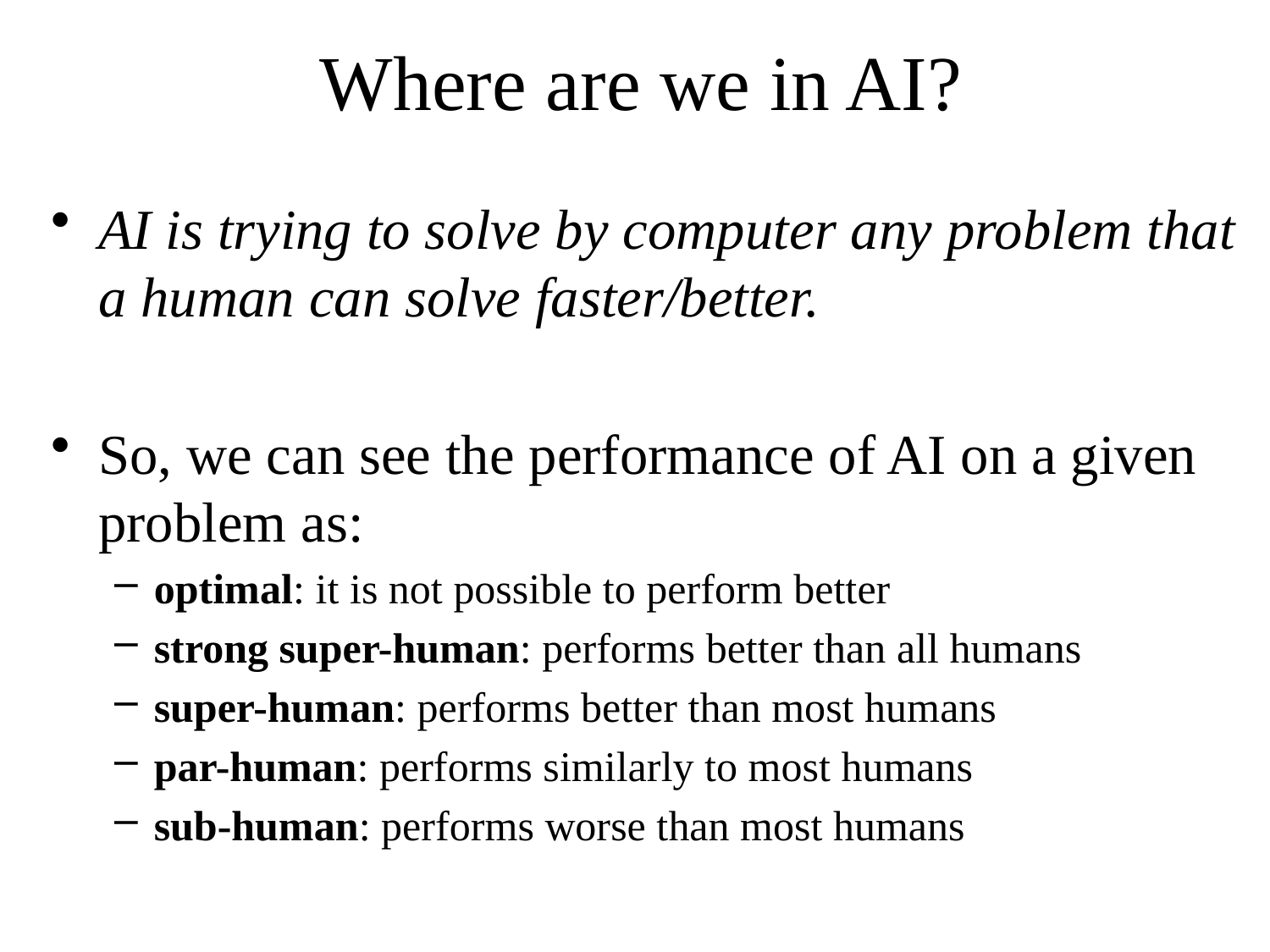

# Where are we in AI?
AI is trying to solve by computer any problem that a human can solve faster/better.

So, we can see the performance of AI on a given problem as:
optimal: it is not possible to perform better
strong super-human: performs better than all humans
super-human: performs better than most humans
par-human: performs similarly to most humans
sub-human: performs worse than most humans